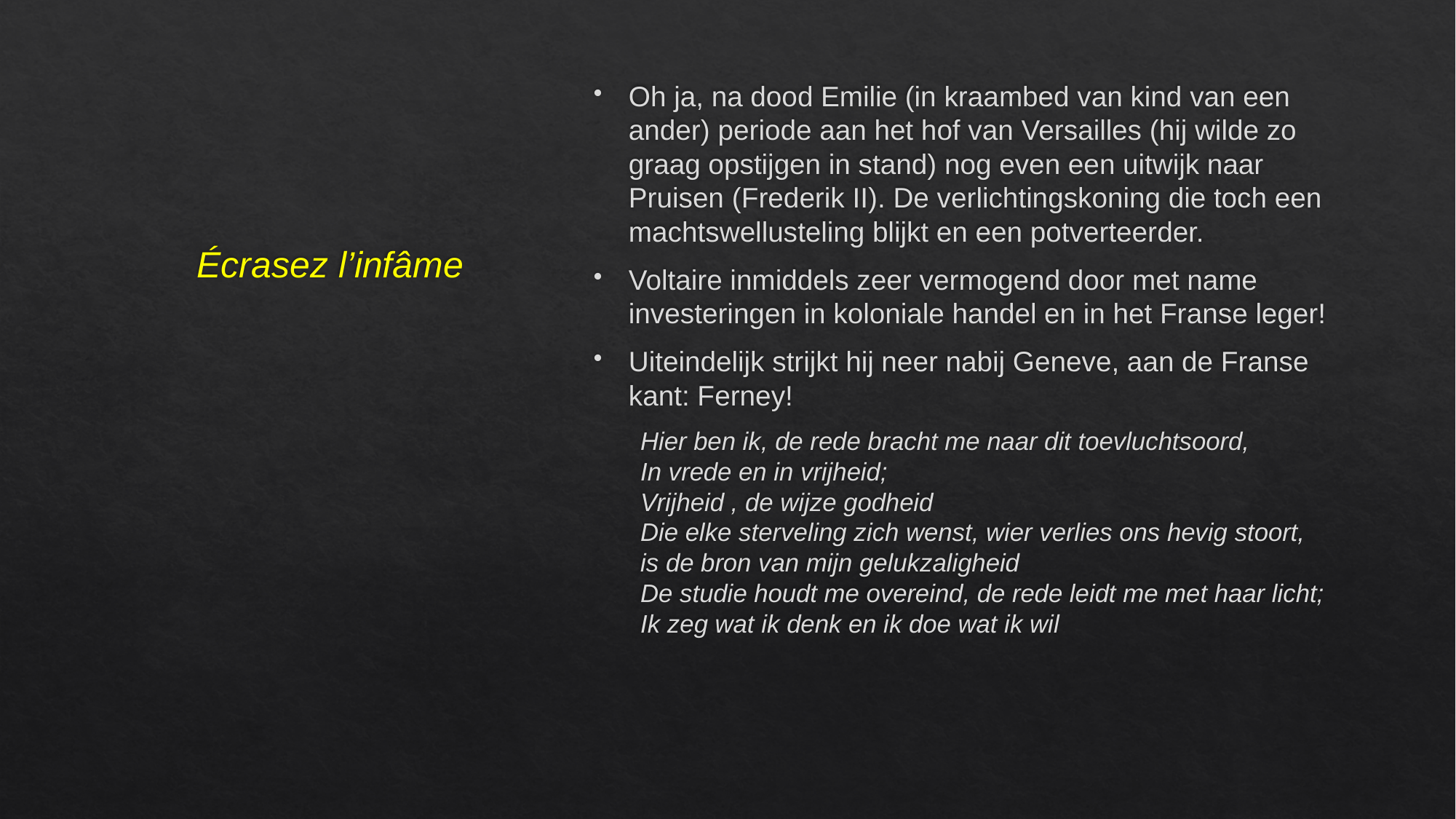

# Écrasez l’infâme
Oh ja, na dood Emilie (in kraambed van kind van een ander) periode aan het hof van Versailles (hij wilde zo graag opstijgen in stand) nog even een uitwijk naar Pruisen (Frederik II). De verlichtingskoning die toch een machtswellusteling blijkt en een potverteerder.
Voltaire inmiddels zeer vermogend door met name investeringen in koloniale handel en in het Franse leger!
Uiteindelijk strijkt hij neer nabij Geneve, aan de Franse kant: Ferney!
Hier ben ik, de rede bracht me naar dit toevluchtsoord,
In vrede en in vrijheid;
Vrijheid , de wijze godheid
Die elke sterveling zich wenst, wier verlies ons hevig stoort,
is de bron van mijn gelukzaligheid
De studie houdt me overeind, de rede leidt me met haar licht;
Ik zeg wat ik denk en ik doe wat ik wil